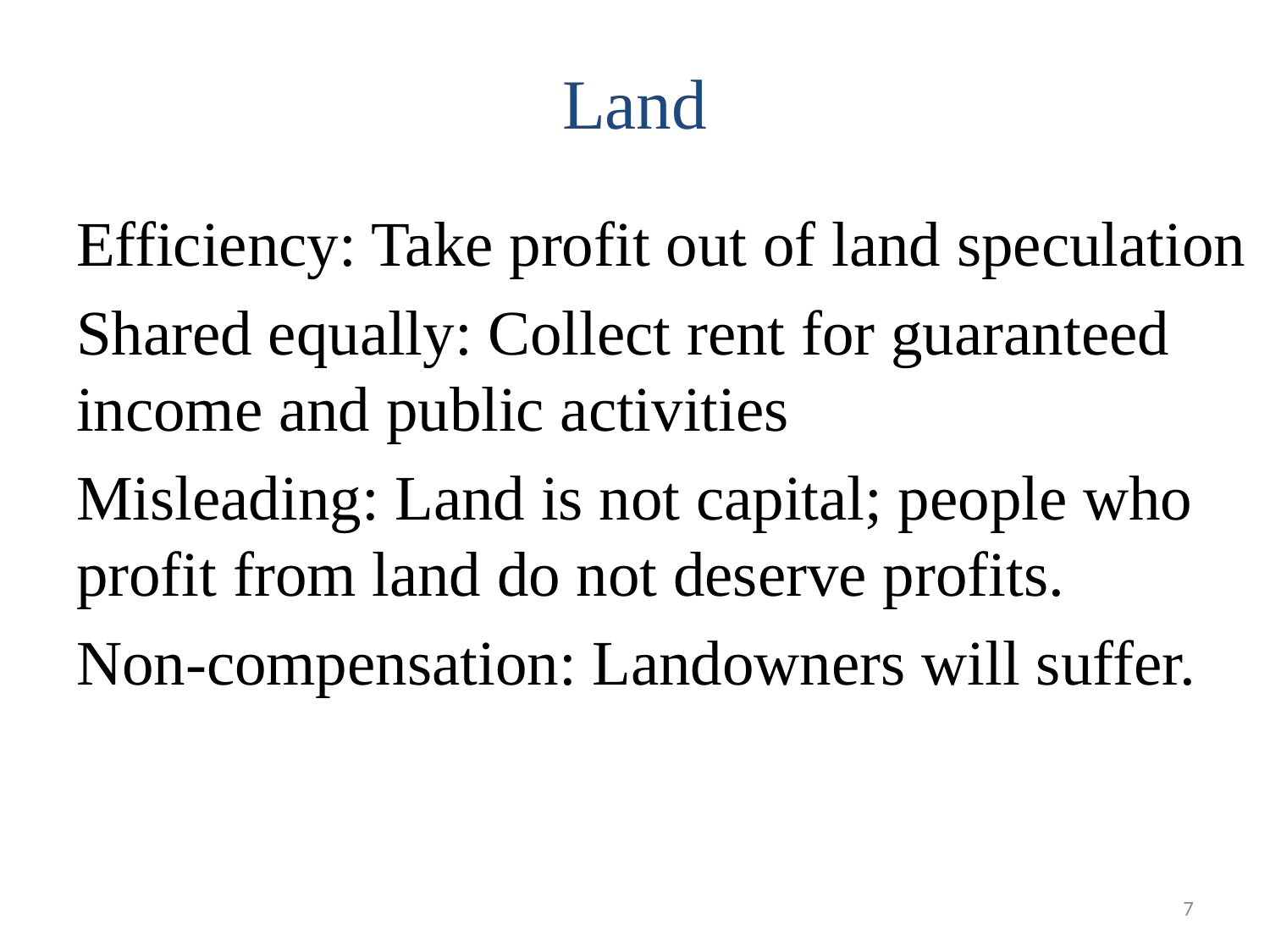

# Land
Efficiency: Take profit out of land speculation
Shared equally: Collect rent for guaranteed income and public activities
Misleading: Land is not capital; people who profit from land do not deserve profits.
Non-compensation: Landowners will suffer.
7